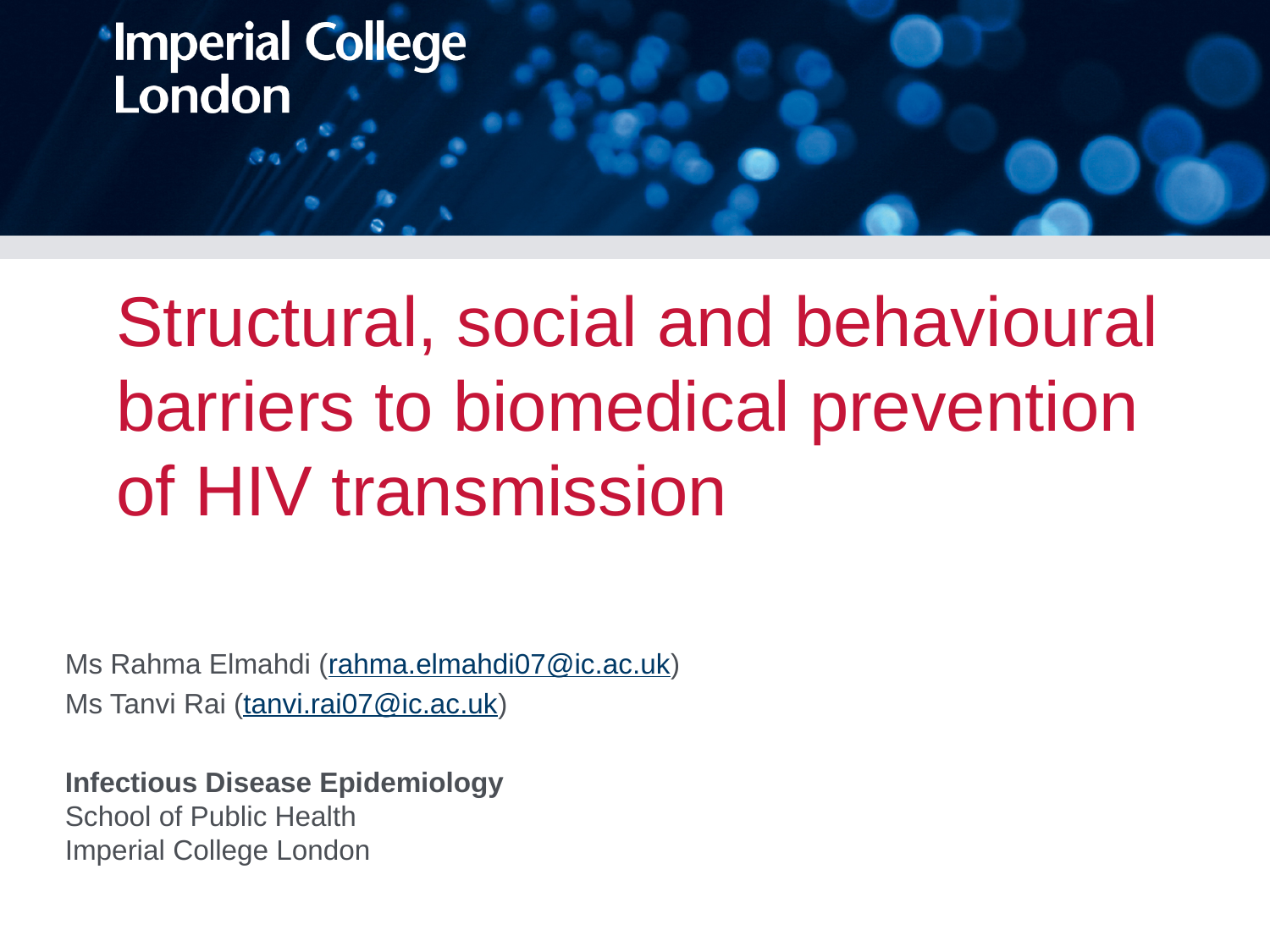

# Structural, social and behavioural barriers to biomedical prevention of HIV transmission
Ms Rahma Elmahdi (rahma.elmahdi07@ic.ac.uk)
Ms Tanvi Rai (tanvi.rai07@ic.ac.uk)

Infectious Disease Epidemiology
School of Public Health
Imperial College London